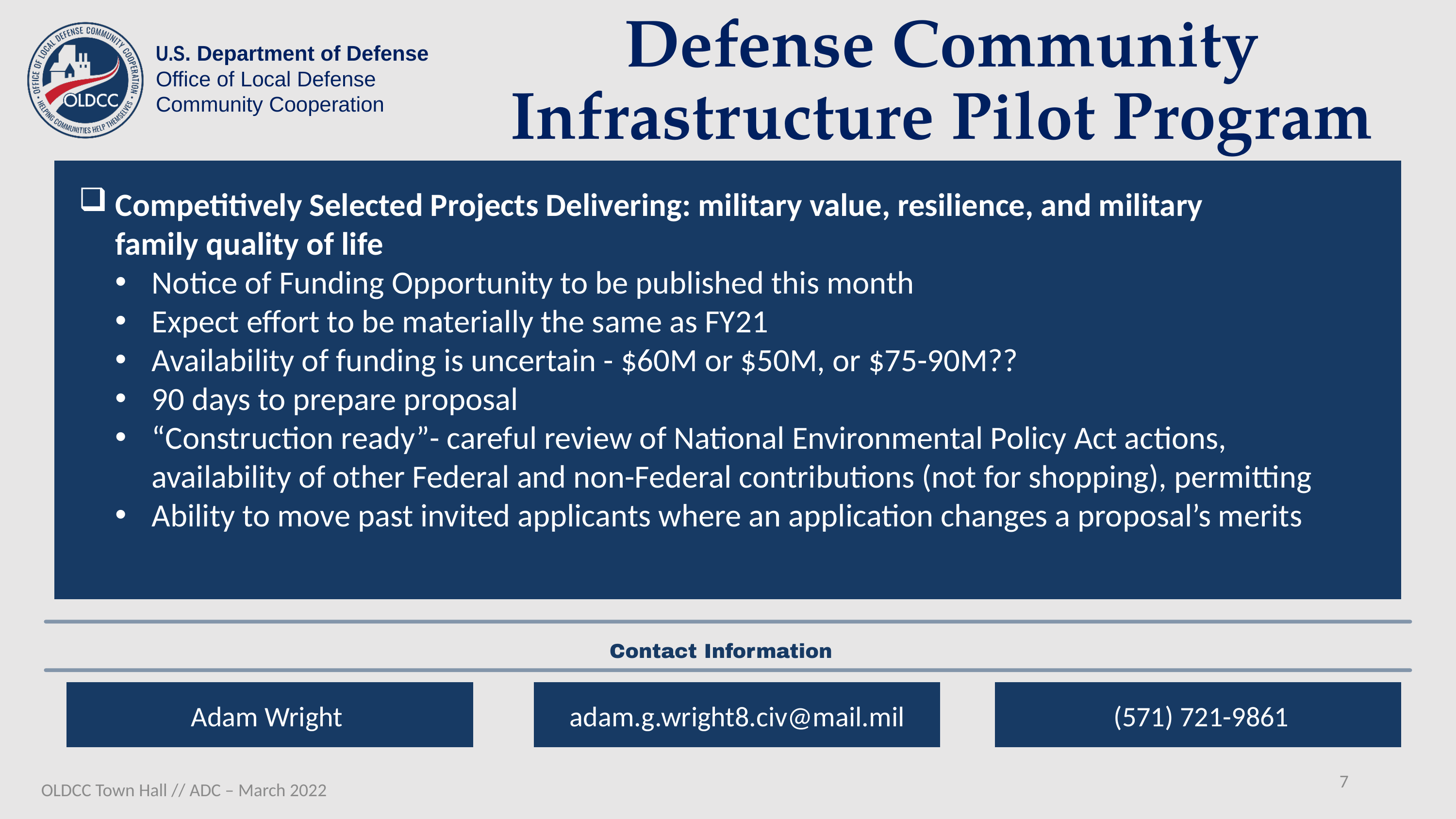

Defense Community Infrastructure Pilot Program

Competitively Selected Projects Delivering: military value, resilience, and military family quality of life
Notice of Funding Opportunity to be published this month
Expect effort to be materially the same as FY21
Availability of funding is uncertain - $60M or $50M, or $75-90M??
90 days to prepare proposal
“Construction ready”- careful review of National Environmental Policy Act actions, availability of other Federal and non-Federal contributions (not for shopping), permitting
Ability to move past invited applicants where an application changes a proposal’s merits

Contact Information

Adam Wright
adam.g.wright8.civ@mail.mil
(571) 721-9861
7
OLDCC Town Hall // ADC – March 2022